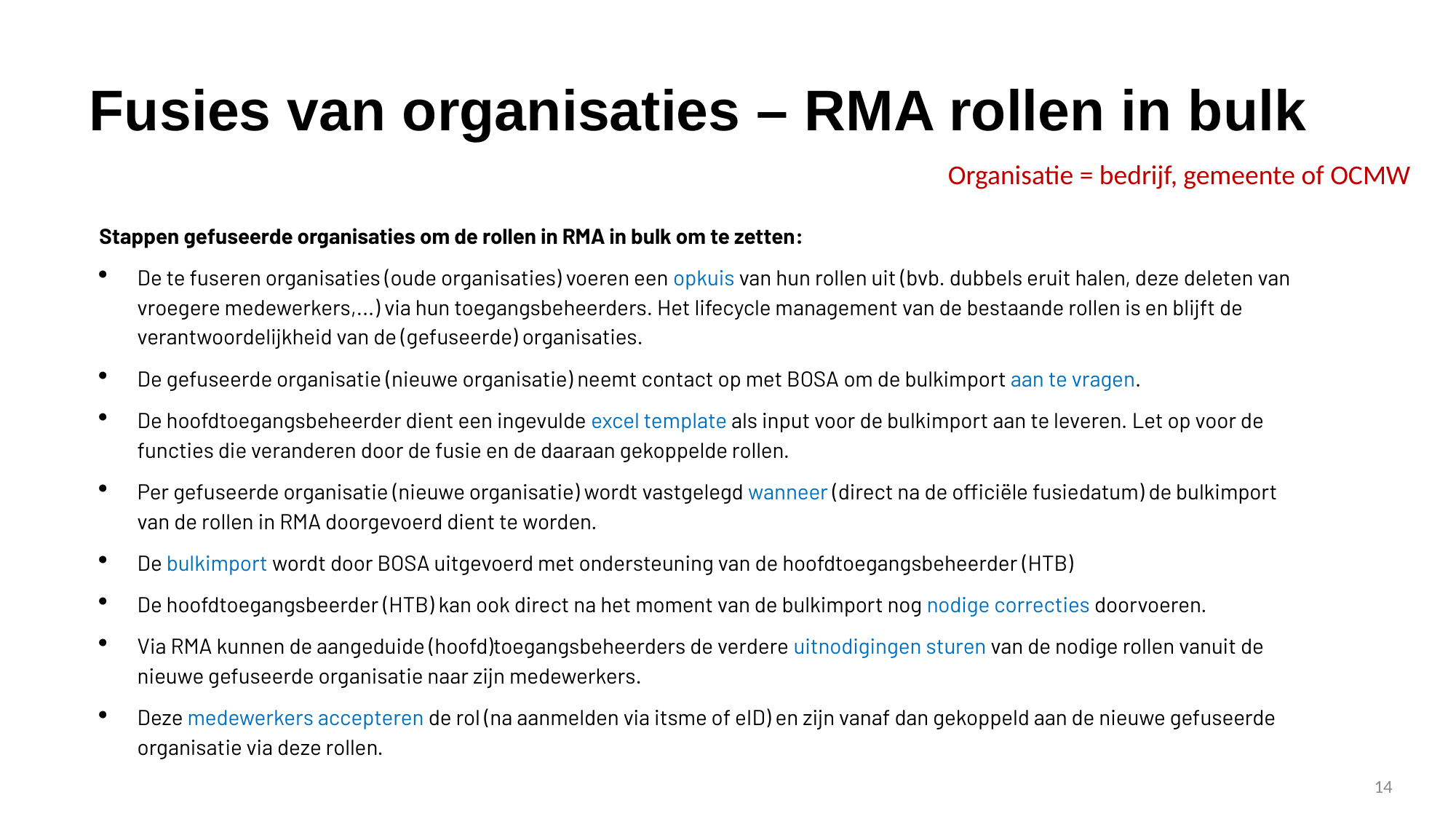

# Fusies van organisaties – RMA rollen in bulk
Organisatie = bedrijf, gemeente of OCMW
Stappen gefuseerde organisaties om de rollen in RMA in bulk om te zetten:
De te fuseren organisaties (oude organisaties) voeren een opkuis van hun rollen uit (bvb. dubbels eruit halen, deze deleten van vroegere medewerkers,...) via hun toegangsbeheerders. Het lifecycle management van de bestaande rollen is en blijft de verantwoordelijkheid van de (gefuseerde) organisaties.
De gefuseerde organisatie (nieuwe organisatie) neemt contact op met BOSA om de bulkimport aan te vragen.
De hoofdtoegangsbeheerder dient een ingevulde excel template als input voor de bulkimport aan te leveren. Let op voor de functies die veranderen door de fusie en de daaraan gekoppelde rollen.
Per gefuseerde organisatie (nieuwe organisatie) wordt vastgelegd wanneer (direct na de officiële fusiedatum) de bulkimport van de rollen in RMA doorgevoerd dient te worden.
De bulkimport wordt door BOSA uitgevoerd met ondersteuning van de hoofdtoegangsbeheerder (HTB)
De hoofdtoegangsbeerder (HTB) kan ook direct na het moment van de bulkimport nog nodige correcties doorvoeren.
Via RMA kunnen de aangeduide (hoofd)toegangsbeheerders de verdere uitnodigingen sturen van de nodige rollen vanuit de nieuwe gefuseerde organisatie naar zijn medewerkers.
Deze medewerkers accepteren de rol (na aanmelden via itsme of eID) en zijn vanaf dan gekoppeld aan de nieuwe gefuseerde organisatie via deze rollen.

14